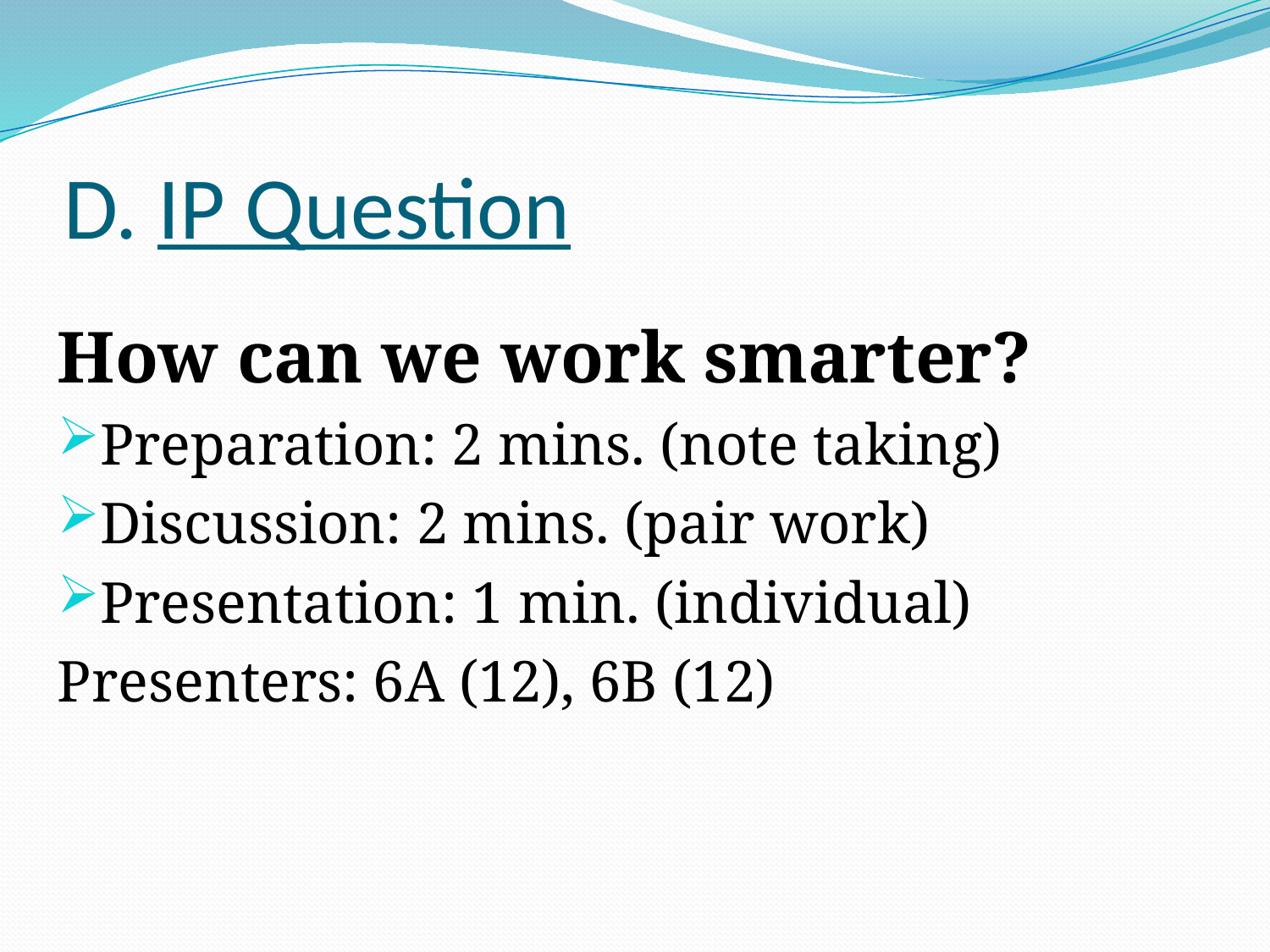

# D. IP Question
How can we work smarter?
Preparation: 2 mins. (note taking)
Discussion: 2 mins. (pair work)
Presentation: 1 min. (individual)
Presenters: 6A (12), 6B (12)